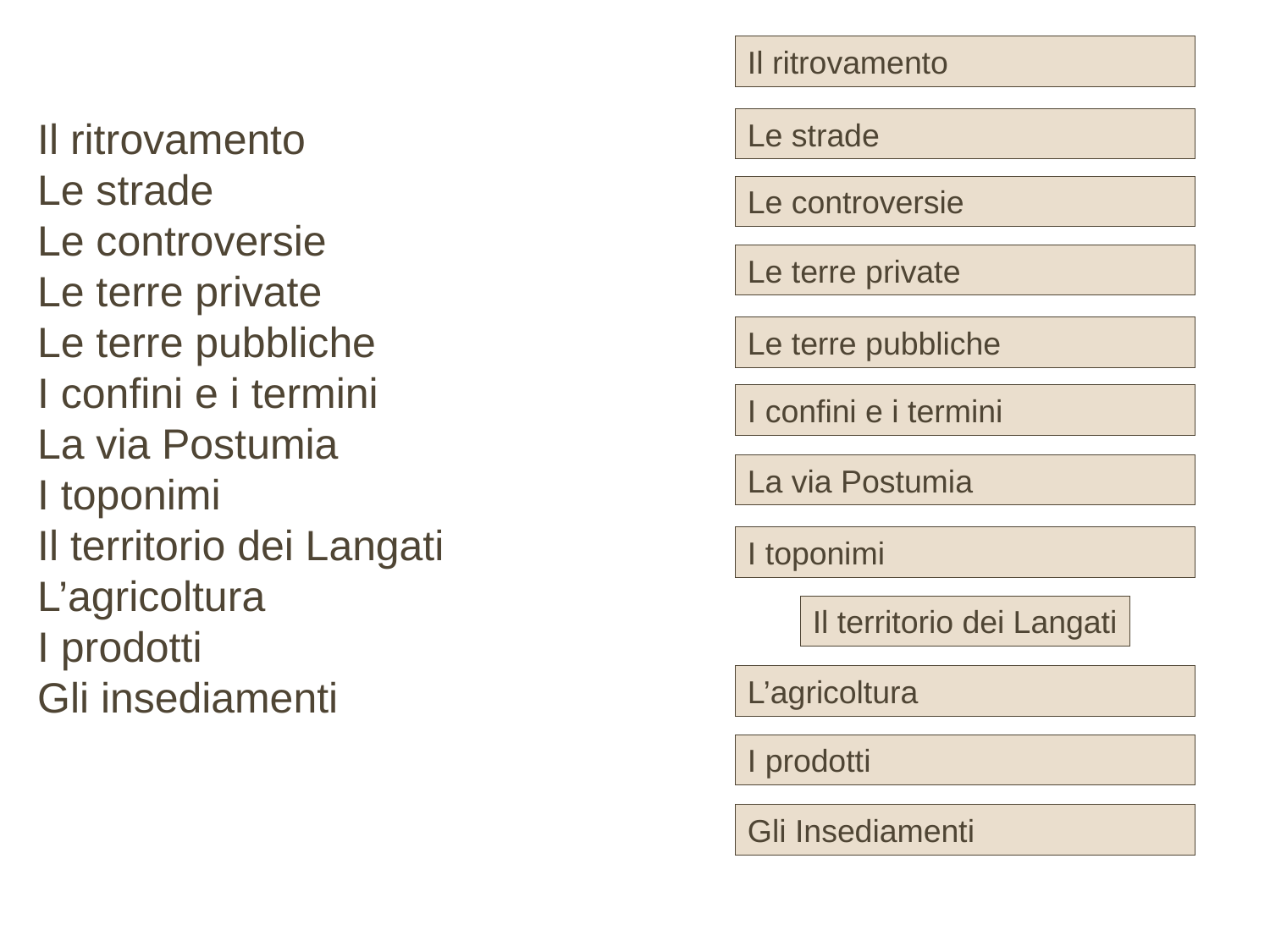

Il ritrovamento
Le strade
Le controversie
Le terre private
Le terre pubbliche
I confini e i termini
La via Postumia
I toponimi
Il territorio dei Langati
L’agricoltura
I prodotti
Gli Insediamenti
Il ritrovamento
Le strade
Le controversie
Le terre private
Le terre pubbliche
I confini e i termini
La via Postumia
I toponimi
Il territorio dei Langati
L’agricoltura
I prodotti
Gli insediamenti